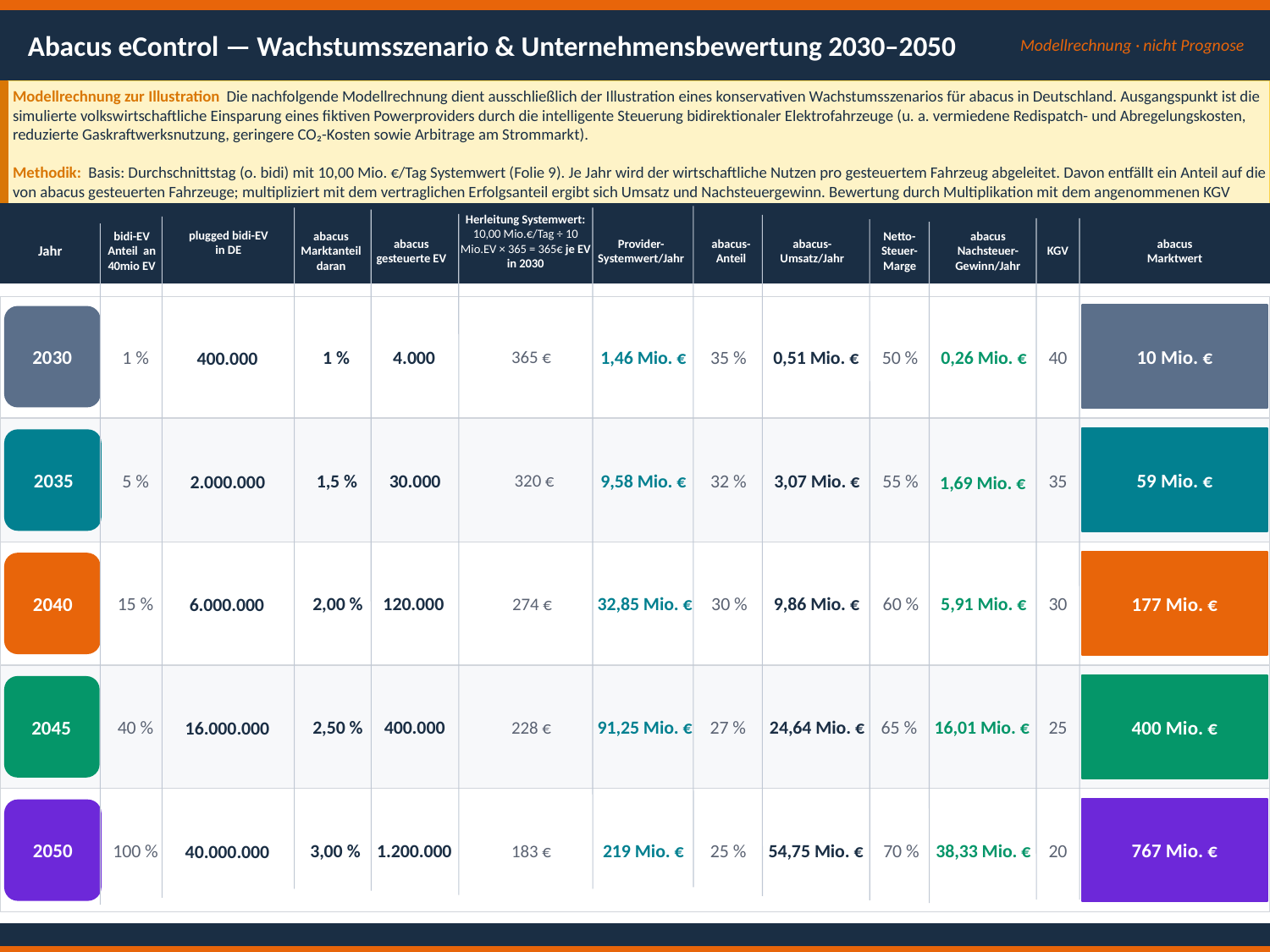

Abacus eControl — Wachstumsszenario & Unternehmensbewertung 2030–2050
Modellrechnung · nicht Prognose

Modellrechnung zur Illustration  Die nachfolgende Modellrechnung dient ausschließlich der Illustration eines konservativen Wachstumsszenarios für abacus in Deutschland. Ausgangspunkt ist die simulierte volkswirtschaftliche Einsparung eines fiktiven Powerproviders durch die intelligente Steuerung bidirektionaler Elektrofahrzeuge (u. a. vermiedene Redispatch- und Abregelungskosten, reduzierte Gaskraftwerksnutzung, geringere CO₂-Kosten sowie Arbitrage am Strommarkt).
Methodik:  Basis: Durchschnittstag (o. bidi) mit 10,00 Mio. €/Tag Systemwert (Folie 9). Je Jahr wird der wirtschaftliche Nutzen pro gesteuertem Fahrzeug abgeleitet. Davon entfällt ein Anteil auf die von abacus gesteuerten Fahrzeuge; multipliziert mit dem vertraglichen Erfolgsanteil ergibt sich Umsatz und Nachsteuergewinn. Bewertung durch Multiplikation mit dem angenommenen KGV
Herleitung Systemwert: 10,00 Mio.€/Tag ÷ 10 Mio.EV × 365 = 365€ je EV in 2030

Jahr
bidi-EV
Anteil  an 40mio EV
abacus
Marktanteil daran
abacus
gesteuerte EV
Provider-
Systemwert/Jahr
abacus-
Anteil
abacus-
Umsatz/Jahr
Netto-Steuer-
Marge
abacus Nachsteuer-
Gewinn/Jahr

KGV

abacus
Marktwert

plugged bidi-EV
in DE

1 %
1 %
4.000
365 €
1,46 Mio. €
35 %
0,51 Mio. €
50 %
0,26 Mio. €
40
400.000

10 Mio. €

2030

5 %
1,5 %
30.000
320 €
9,58 Mio. €
32 %
3,07 Mio. €
55 %
35
2.000.000
1,69 Mio. €

59 Mio. €

2035

15 %
2,00 %
120.000
274 €
32,85 Mio. €
30 %
9,86 Mio. €
60 %
5,91 Mio. €
30
6.000.000

177 Mio. €

2040

40 %
2,50 %
400.000
228 €
91,25 Mio. €
27 %
24,64 Mio. €
65 %
16,01 Mio. €
25
16.000.000

400 Mio. €

2045

100 %
3,00 %
1.200.000
183 €
219 Mio. €
25 %
54,75 Mio. €
70 %
38,33 Mio. €
20
40.000.000

767 Mio. €

2050